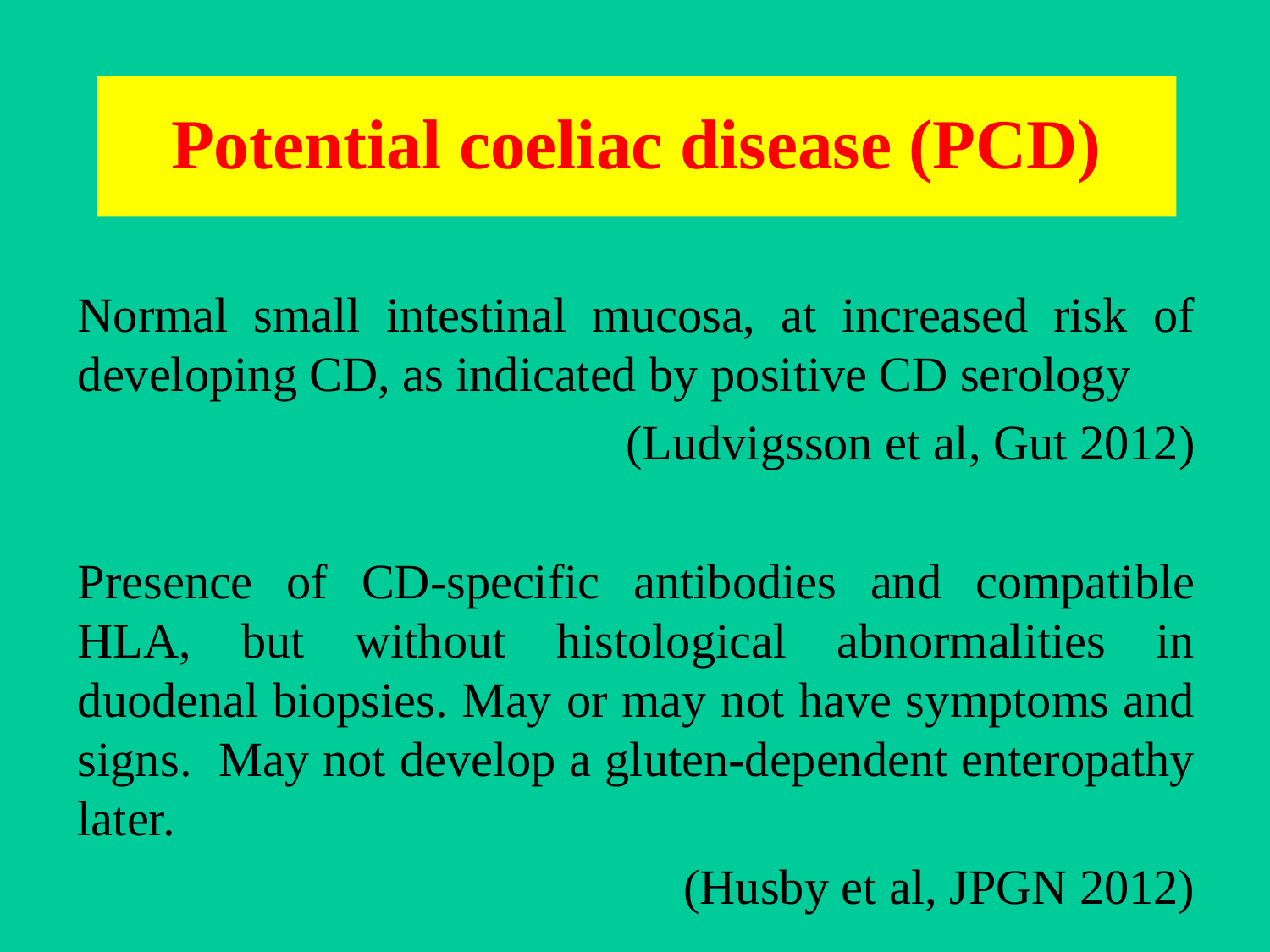

Potential coeliac disease (PCD)
Normal small intestinal mucosa, at increased risk of developing CD, as indicated by positive CD serology
(Ludvigsson et al, Gut 2012)

Presence of CD-specific antibodies and compatible HLA, but without histological abnormalities in duodenal biopsies. May or may not have symptoms and signs.  May not develop a gluten-dependent enteropathy later.
(Husby et al, JPGN 2012)